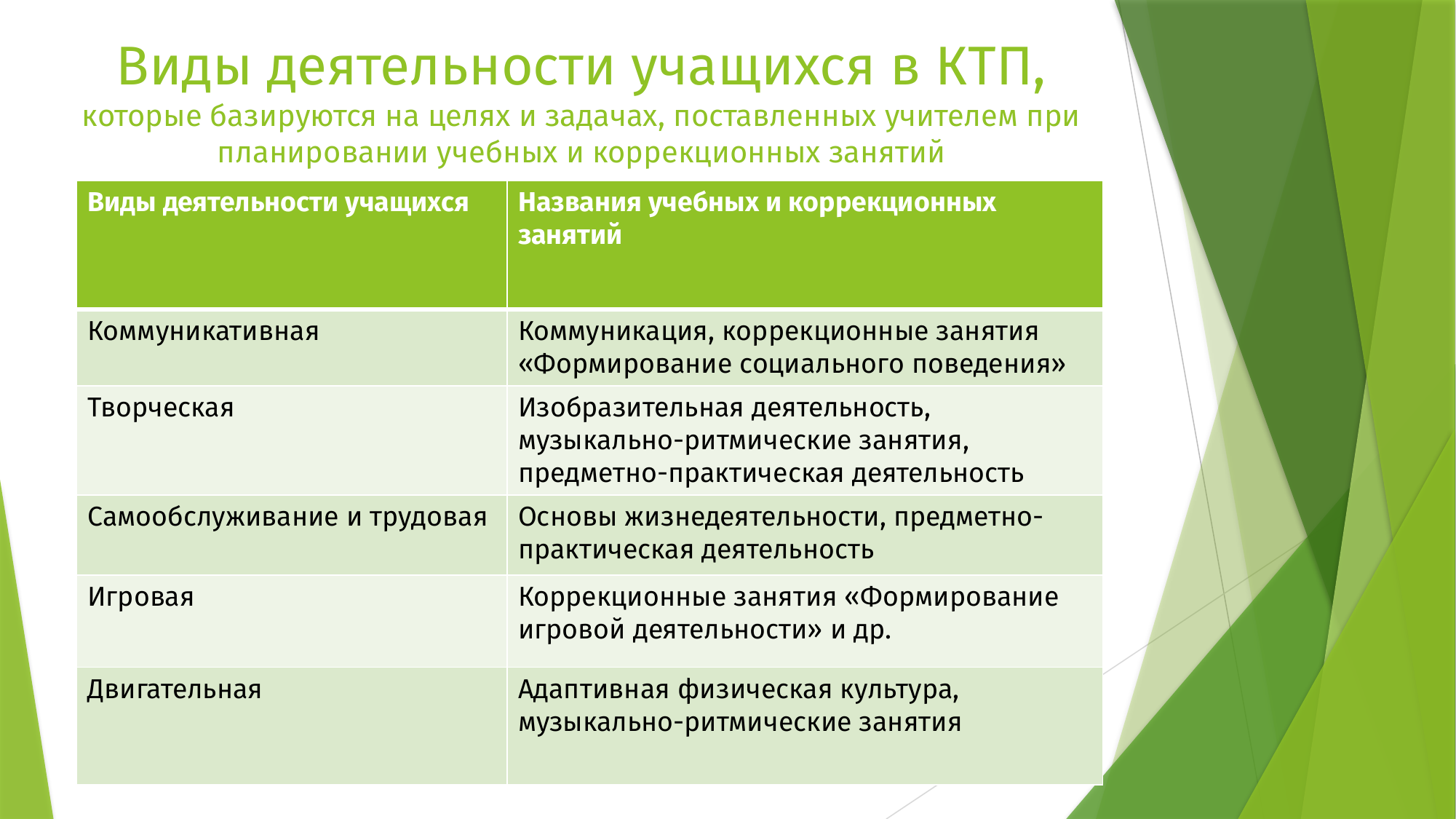

# Виды деятельности учащихся в КТП, которые базируются на целях и задачах, поставленных учителем при планировании учебных и коррекционных занятий
| Виды деятельности учащихся | Названия учебных и коррекционных занятий |
| --- | --- |
| Коммуникативная | Коммуникация, коррекционные занятия «Формирование социального поведения» |
| Творческая | Изобразительная деятельность, музыкально-ритмические занятия, предметно-практическая деятельность |
| Самообслуживание и трудовая | Основы жизнедеятельности, предметно-практическая деятельность |
| Игровая | Коррекционные занятия «Формирование игровой деятельности» и др. |
| Двигательная | Адаптивная физическая культура, музыкально-ритмические занятия |